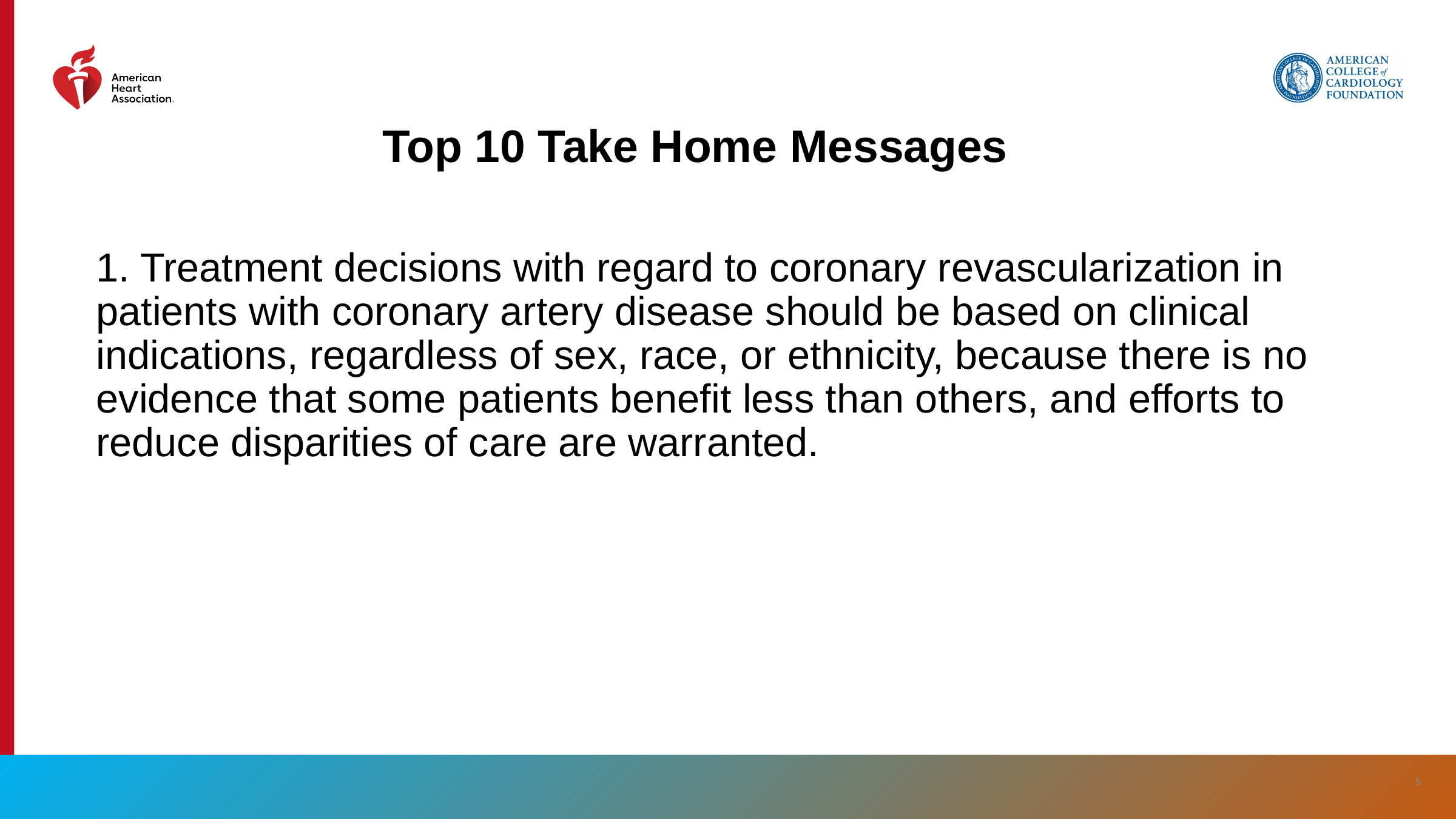

# Top 10 Take Home Messages
1. Treatment decisions with regard to coronary revascularization in patients with coronary artery disease should be based on clinical indications, regardless of sex, race, or ethnicity, because there is no evidence that some patients benefit less than others, and efforts to reduce disparities of care are warranted.
5